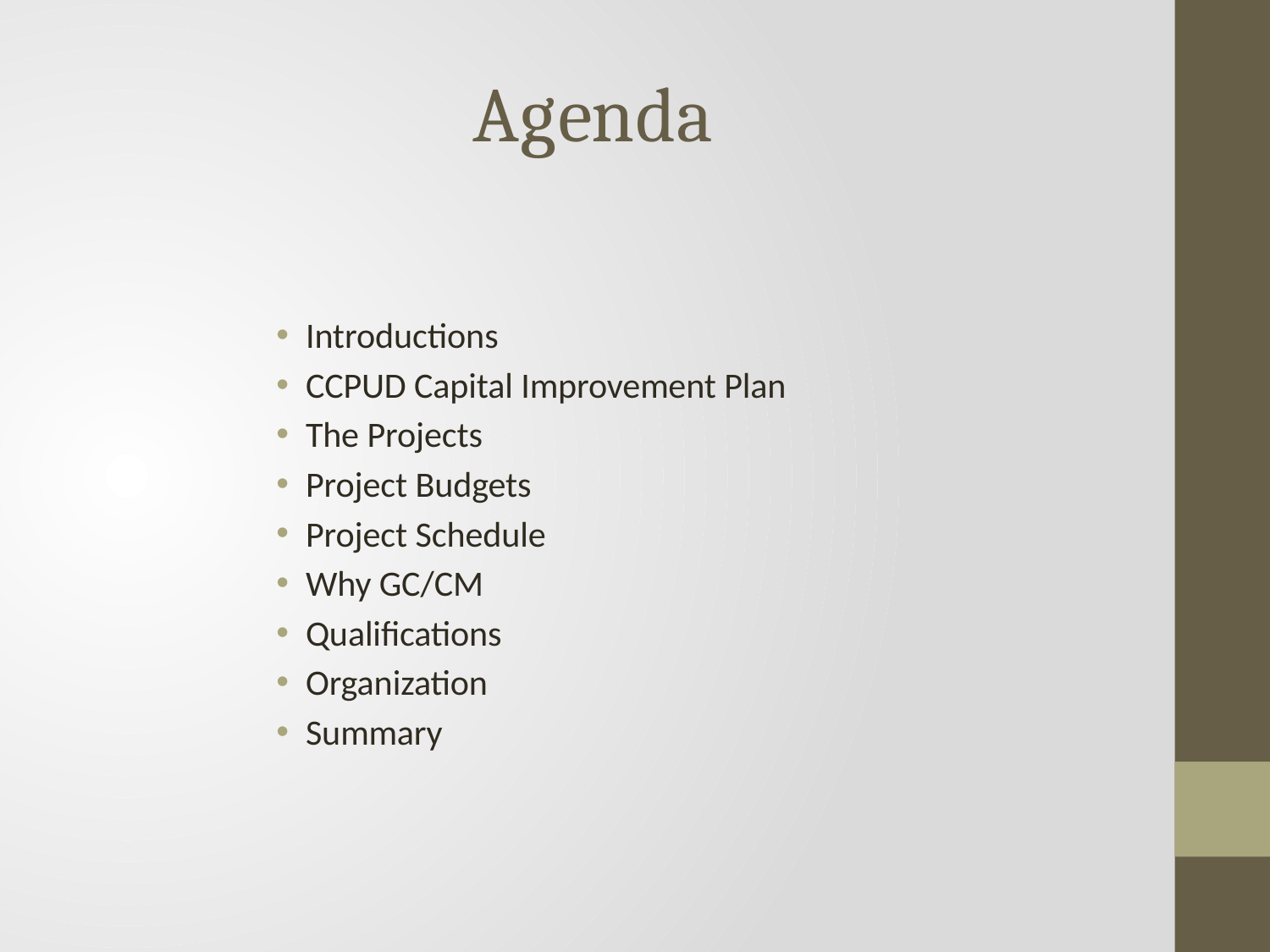

# Agenda
Introductions
CCPUD Capital Improvement Plan
The Projects
Project Budgets
Project Schedule
Why GC/CM
Qualifications
Organization
Summary